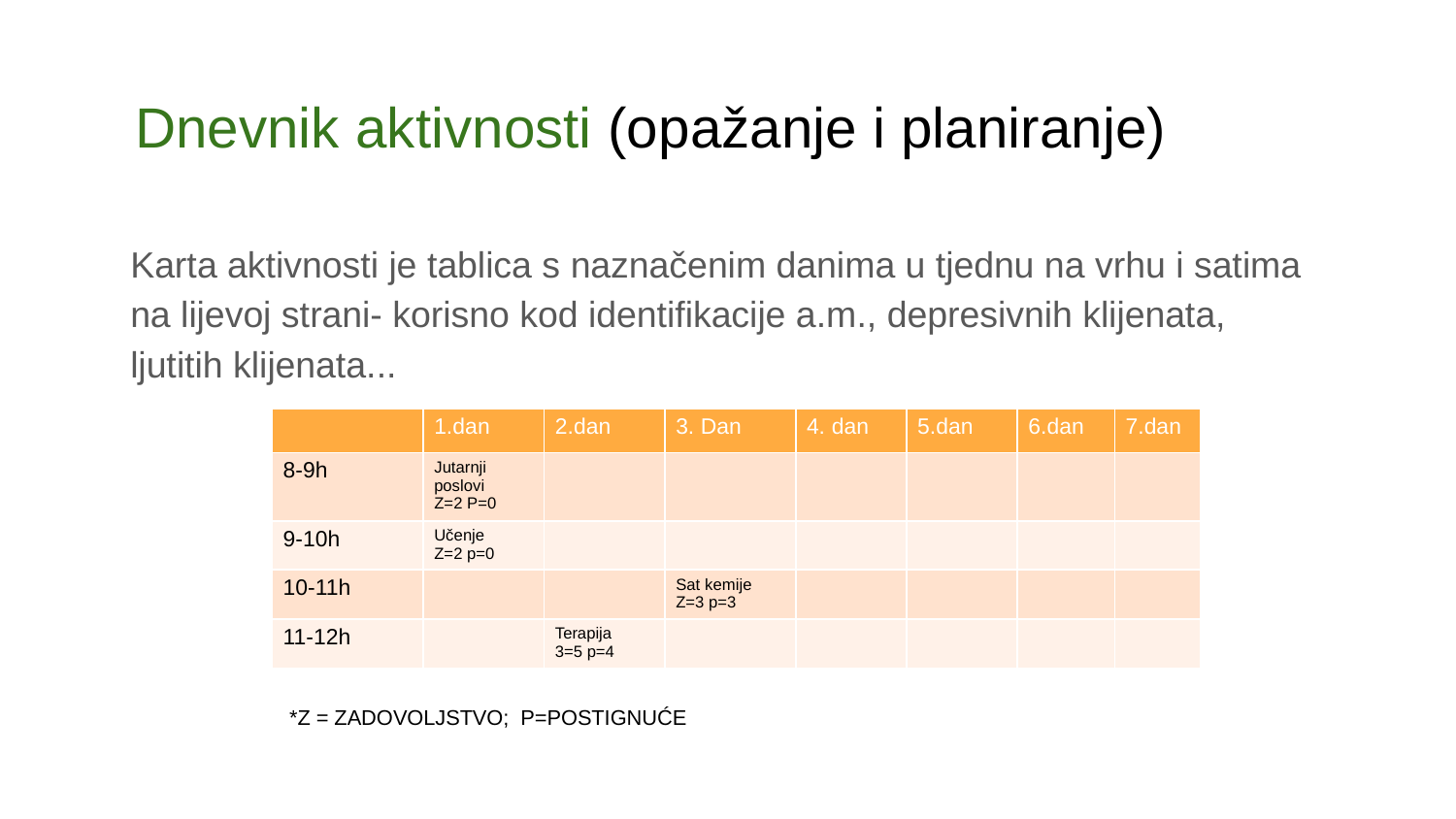

# Dnevnik aktivnosti (opažanje i planiranje)
Karta aktivnosti je tablica s naznačenim danima u tjednu na vrhu i satima na lijevoj strani- korisno kod identifikacije a.m., depresivnih klijenata, ljutitih klijenata...

|  | 1.dan | 2.dan | 3. Dan | 4. dan | 5.dan | 6.dan | 7.dan |
| --- | --- | --- | --- | --- | --- | --- | --- |
| 8-9h | Jutarnji poslovi Z=2 P=0 |  |  |  |  |  |  |
| 9-10h | Učenje Z=2 p=0 |  |  |  |  |  |  |
| 10-11h |  |  | Sat kemije Z=3 p=3 |  |  |  |  |
| 11-12h |  | Terapija 3=5 p=4 |  |  |  |  |  |
*Z = ZADOVOLJSTVO;  P=POSTIGNUĆE